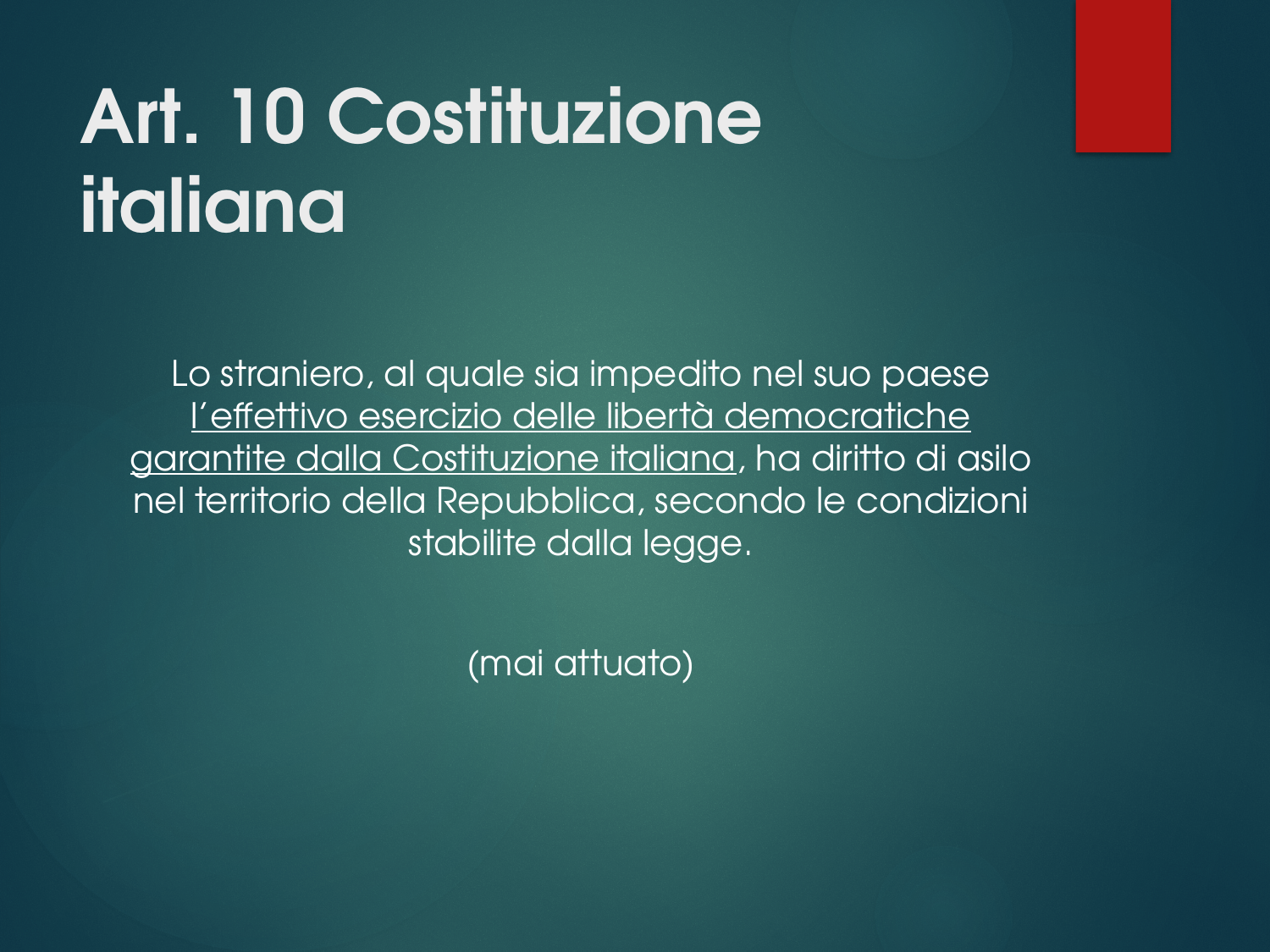

# Art. 10 Costituzione italiana

Lo straniero, al quale sia impedito nel suo paese l’effettivo esercizio delle libertà democratiche garantite dalla Costituzione italiana, ha diritto di asilo nel territorio della Repubblica, secondo le condizioni stabilite dalla legge.

(mai attuato)